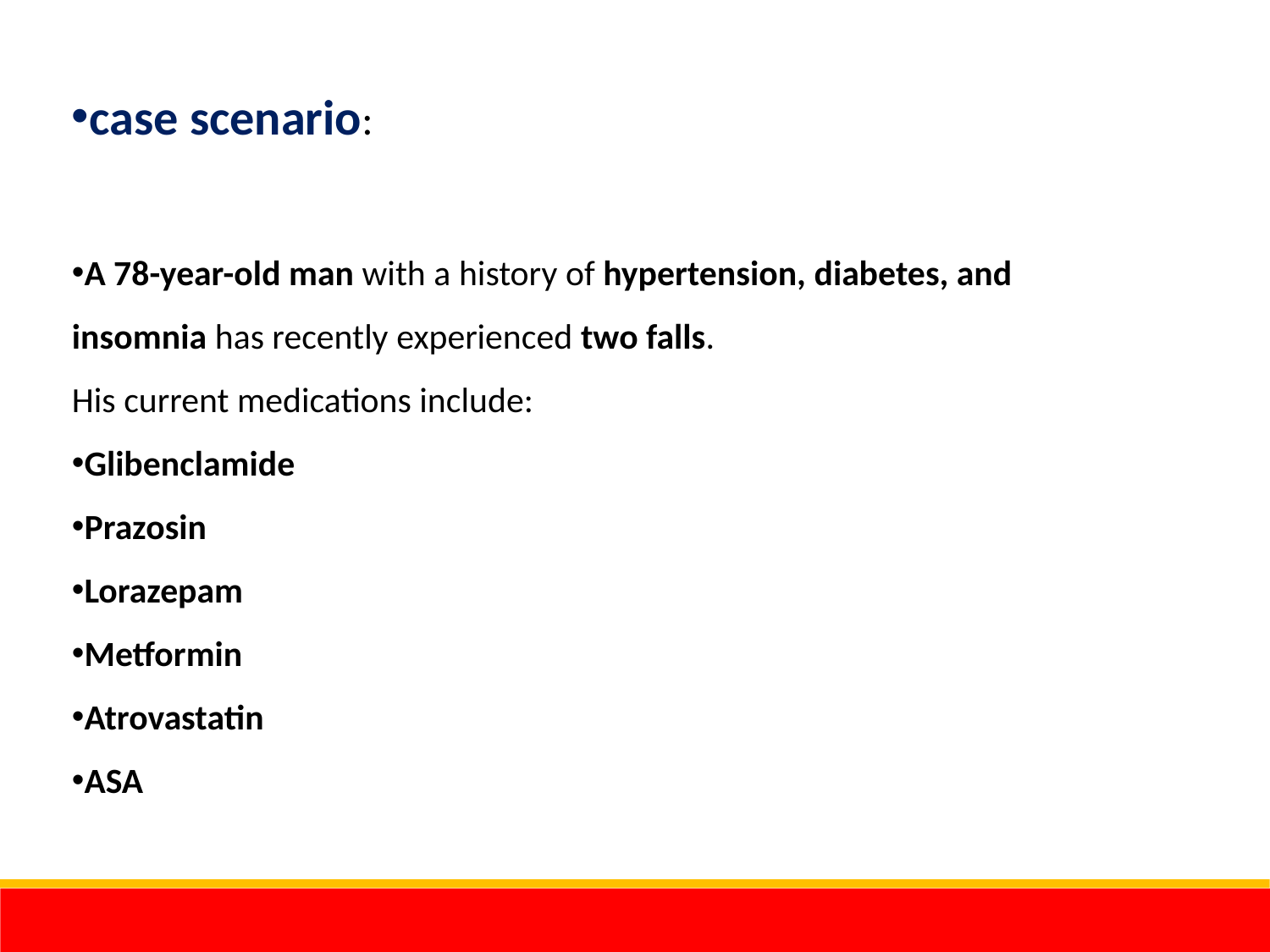

case scenario:

A 78-year-old man with a history of hypertension, diabetes, and insomnia has recently experienced two falls.
His current medications include:
Glibenclamide
Prazosin
Lorazepam
Metformin
Atrovastatin
ASA